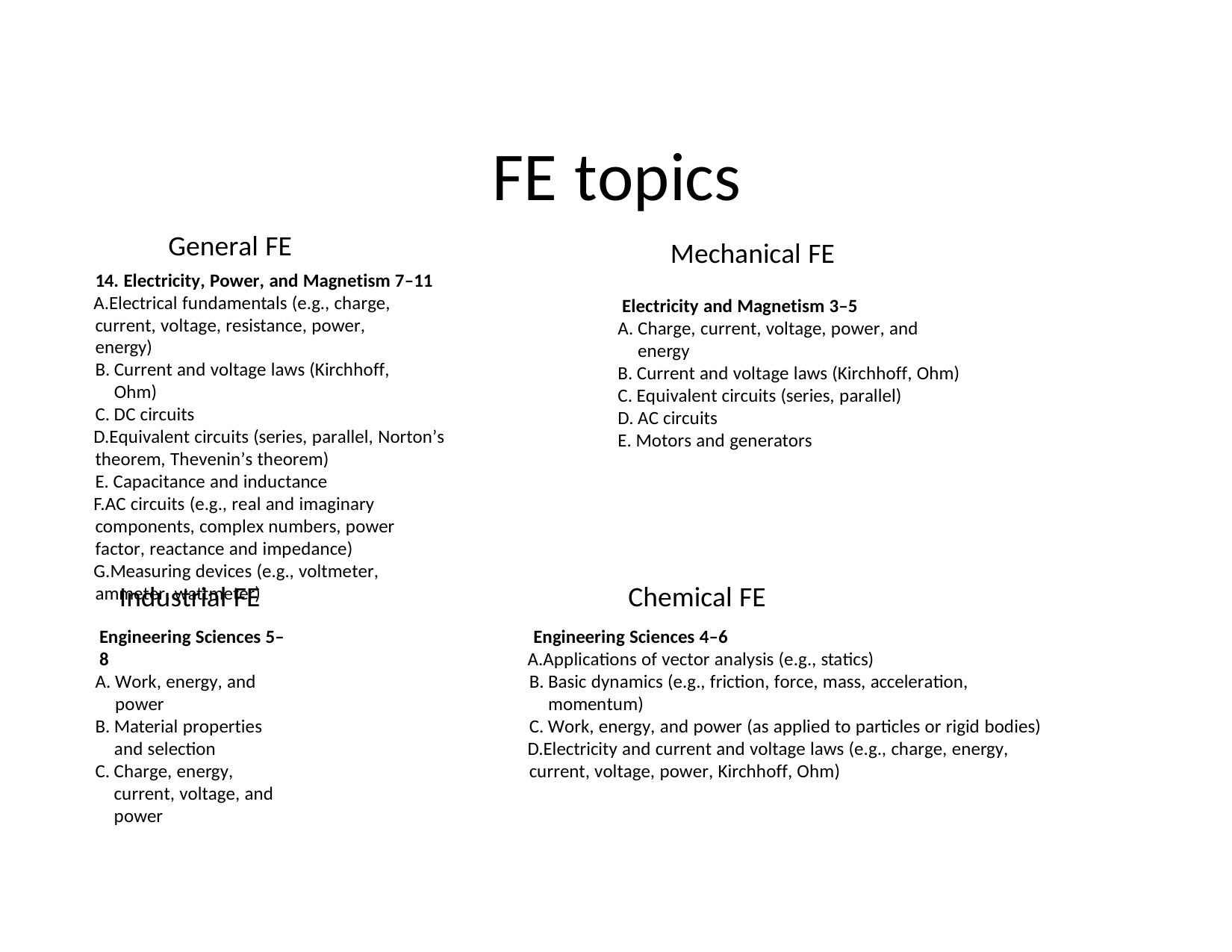

# FE topics
General FE
14. Electricity, Power, and Magnetism 7–11
Electrical fundamentals (e.g., charge, current, voltage, resistance, power, energy)
Current and voltage laws (Kirchhoff, Ohm)
DC circuits
Equivalent circuits (series, parallel, Norton’s theorem, Thevenin’s theorem)
Capacitance and inductance
AC circuits (e.g., real and imaginary components, complex numbers, power factor, reactance and impedance)
Measuring devices (e.g., voltmeter, ammeter, wattmeter)
Mechanical FE
Electricity and Magnetism 3–5
Charge, current, voltage, power, and energy
Current and voltage laws (Kirchhoff, Ohm)
Equivalent circuits (series, parallel)
AC circuits
Motors and generators
Industrial FE
Engineering Sciences 5–8
Work, energy, and power
Material properties and selection
Charge, energy, current, voltage, and power
Chemical FE
Engineering Sciences 4–6
Applications of vector analysis (e.g., statics)
Basic dynamics (e.g., friction, force, mass, acceleration, momentum)
Work, energy, and power (as applied to particles or rigid bodies)
Electricity and current and voltage laws (e.g., charge, energy, current, voltage, power, Kirchhoff, Ohm)